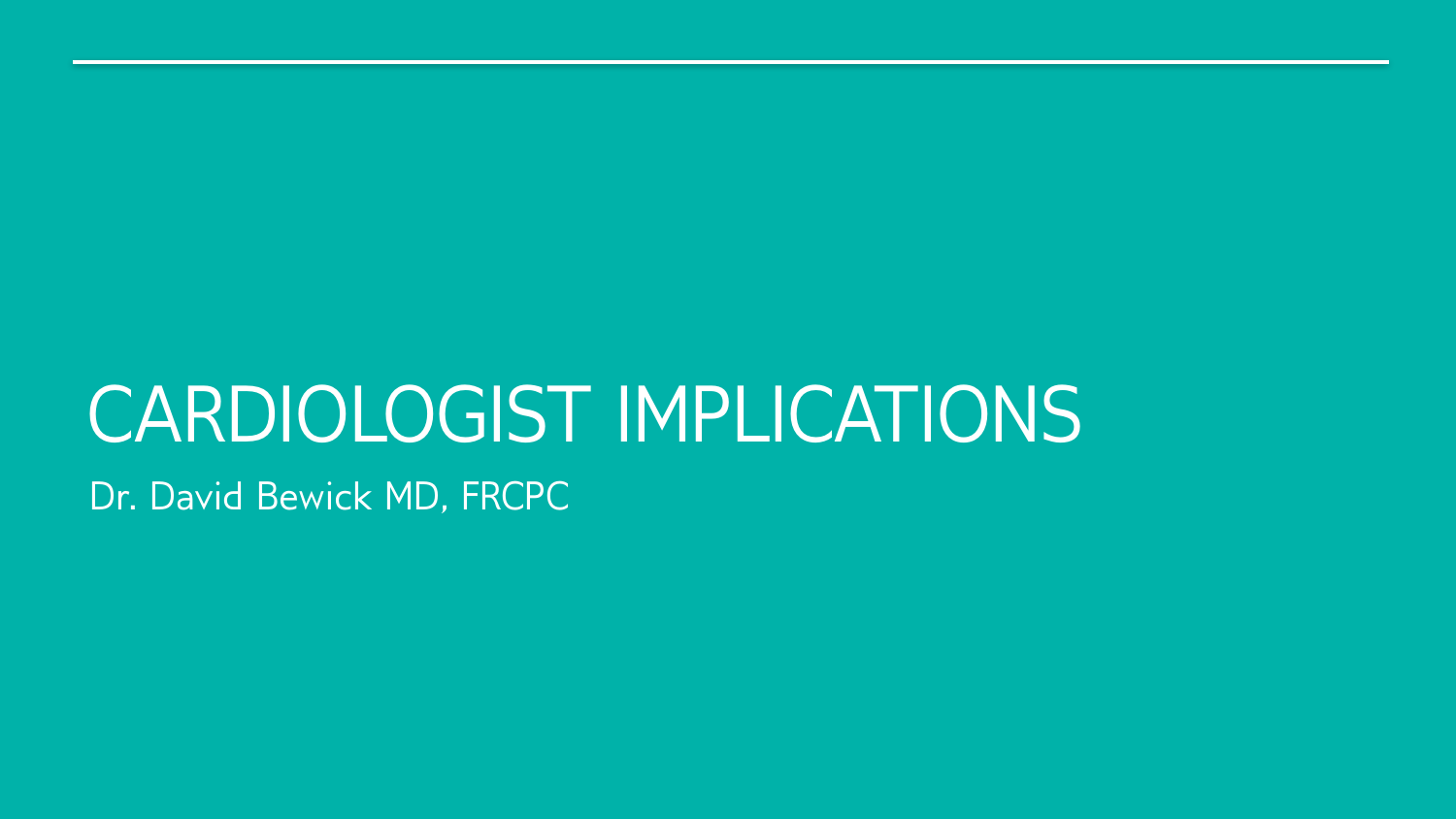

CARDIOLOGIST IMPLICATIONS
Dr. David Bewick MD, FRCPC